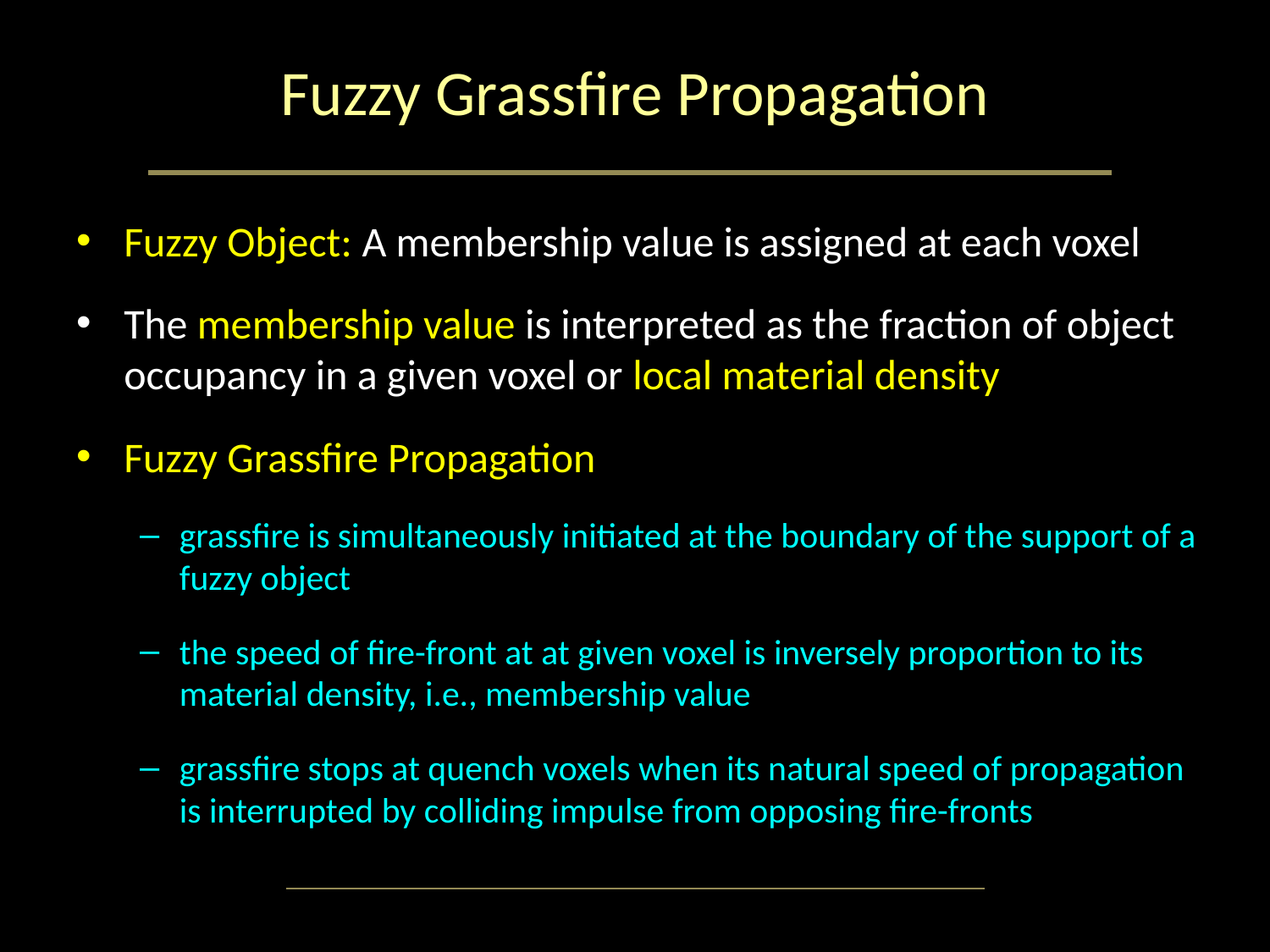

# Fuzzy Grassfire Propagation
Fuzzy Object: A membership value is assigned at each voxel
The membership value is interpreted as the fraction of object occupancy in a given voxel or local material density
Fuzzy Grassfire Propagation
grassfire is simultaneously initiated at the boundary of the support of a fuzzy object
the speed of fire-front at at given voxel is inversely proportion to its material density, i.e., membership value
grassfire stops at quench voxels when its natural speed of propagation is interrupted by colliding impulse from opposing fire-fronts